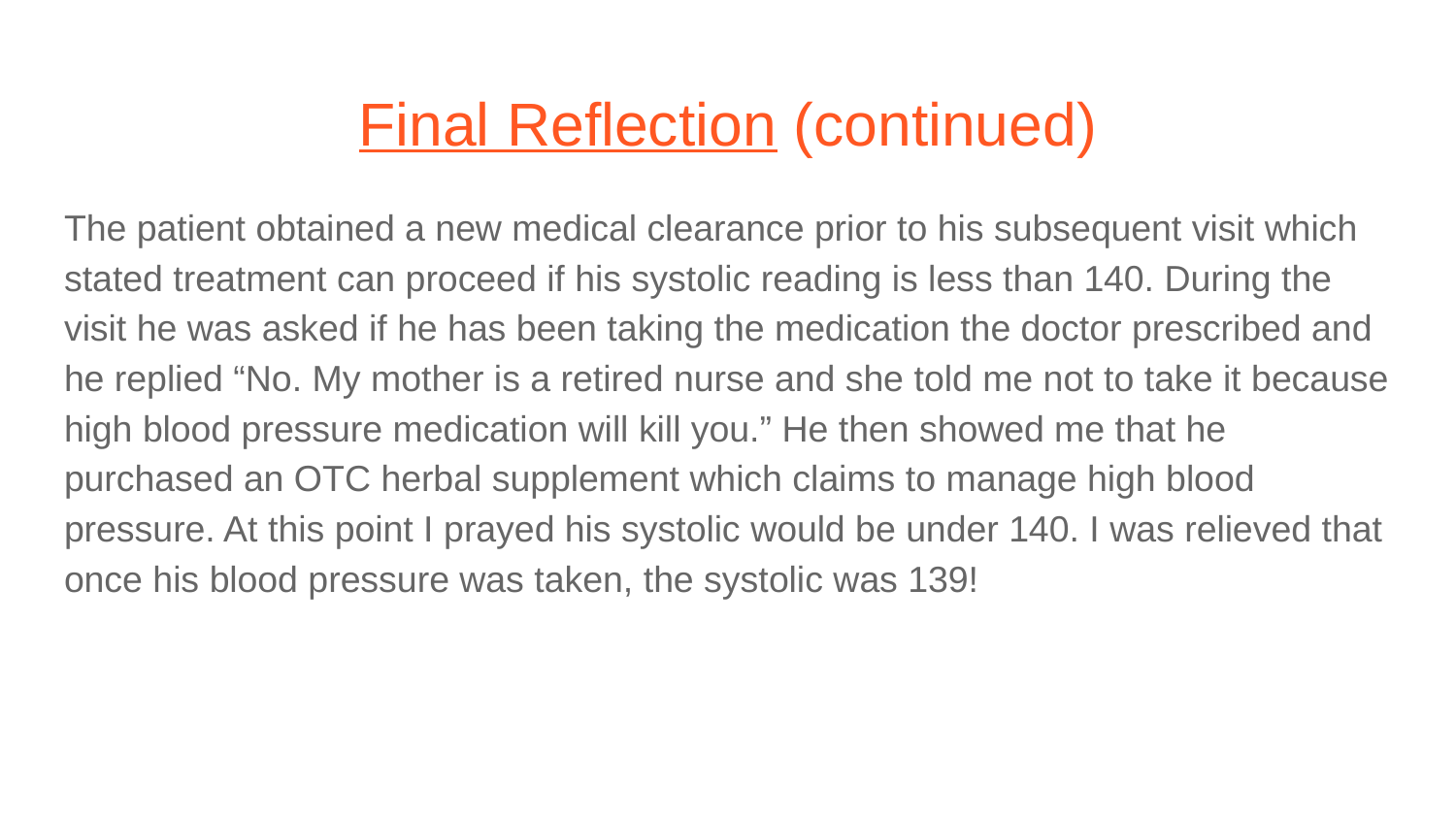

# Final Reflection (continued)
The patient obtained a new medical clearance prior to his subsequent visit which stated treatment can proceed if his systolic reading is less than 140. During the visit he was asked if he has been taking the medication the doctor prescribed and he replied “No. My mother is a retired nurse and she told me not to take it because high blood pressure medication will kill you.” He then showed me that he purchased an OTC herbal supplement which claims to manage high blood pressure. At this point I prayed his systolic would be under 140. I was relieved that once his blood pressure was taken, the systolic was 139!